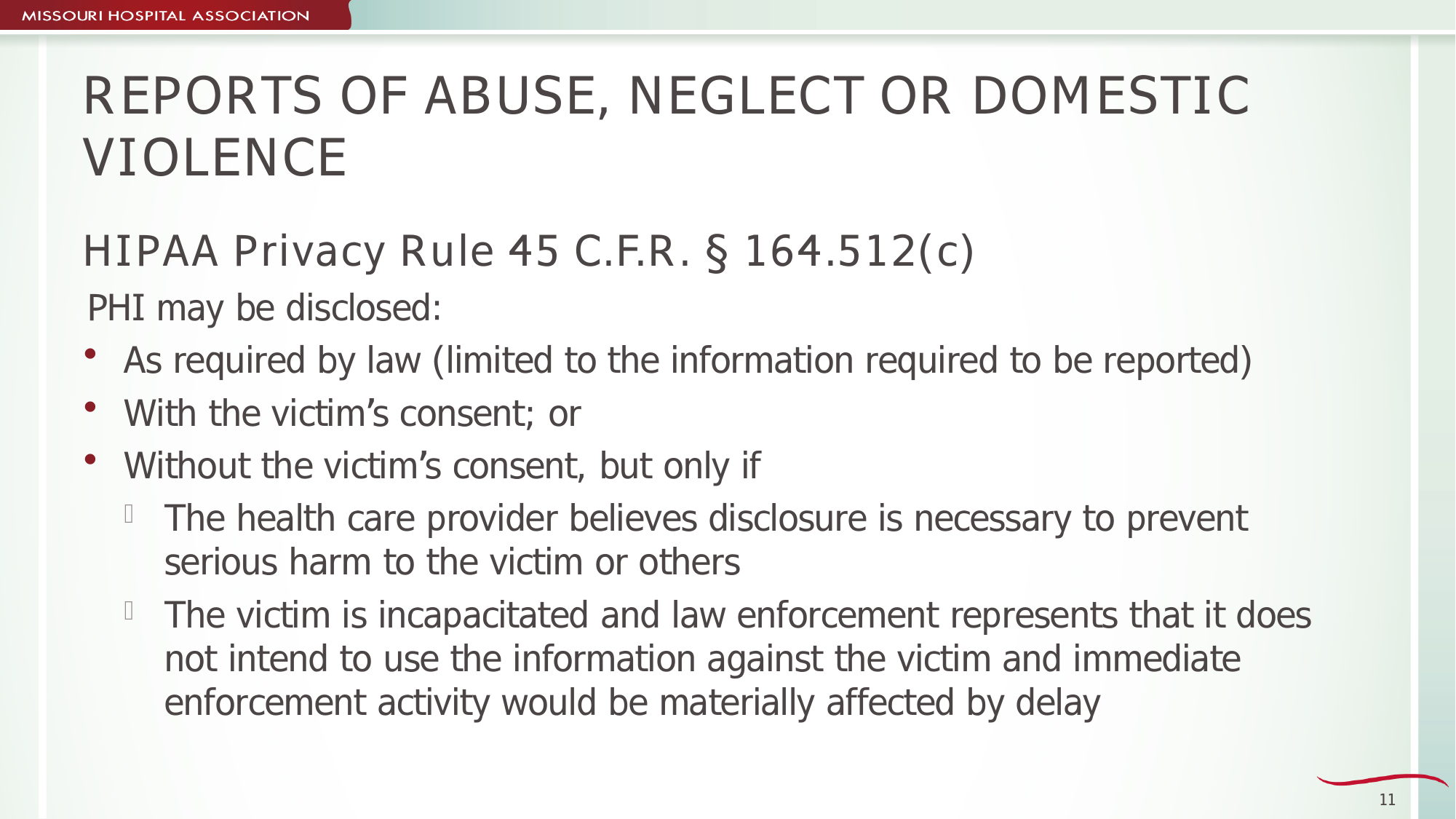

# REPORTS OF ABUSE, NEGLECT OR DOMESTIC VIOLENCE
HIPAA Privacy Rule 45 C.F.R. § 164.512(c)
 PHI may be disclosed:
As required by law (limited to the information required to be reported)
With the victim’s consent; or
Without the victim’s consent, but only if
The health care provider believes disclosure is necessary to prevent serious harm to the victim or others
The victim is incapacitated and law enforcement represents that it does not intend to use the information against the victim and immediate enforcement activity would be materially affected by delay

11